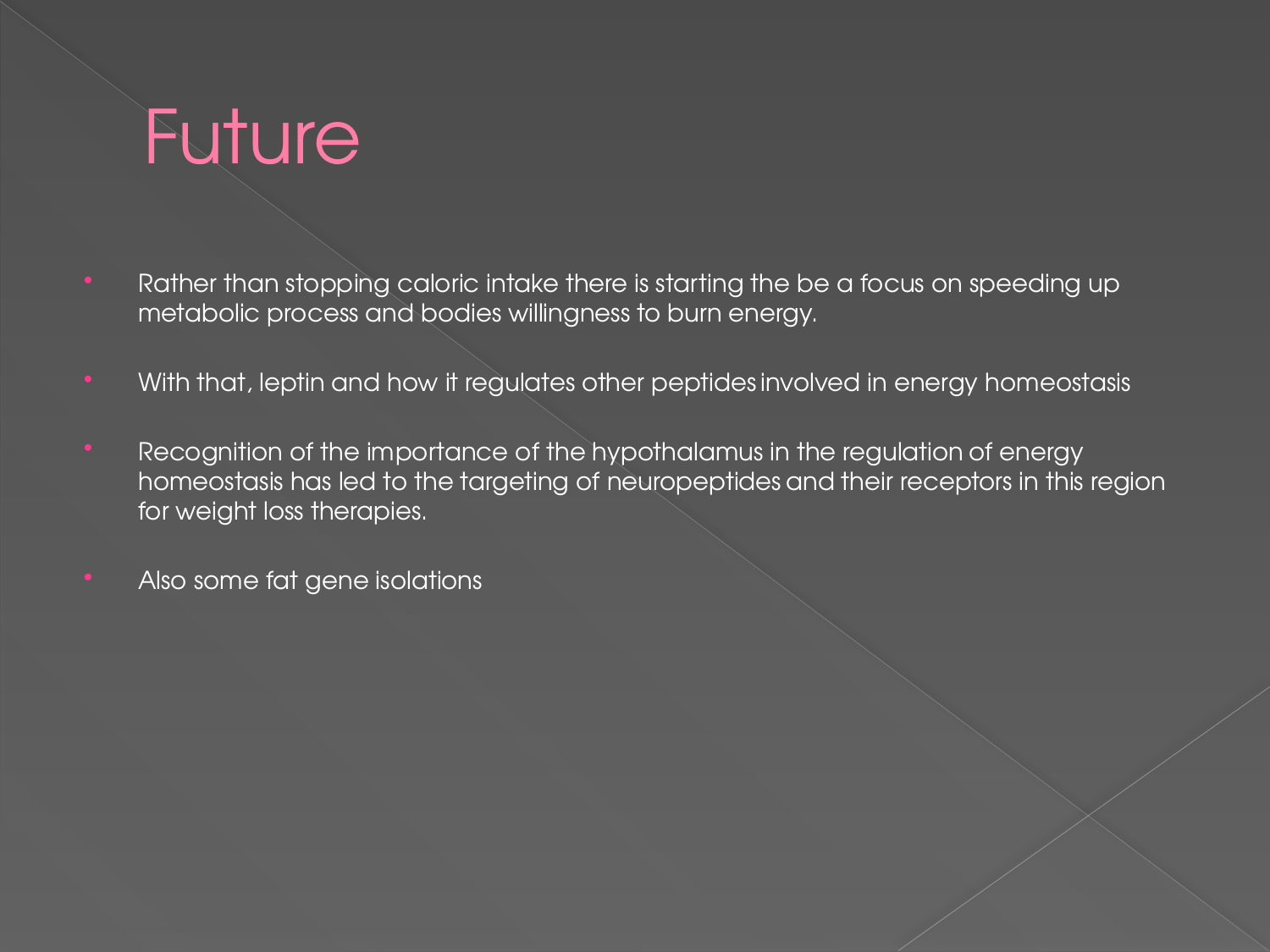

# Future
Rather than stopping caloric intake there is starting the be a focus on speeding up metabolic process and bodies willingness to burn energy.

With that, leptin and how it regulates other peptides involved in energy homeostasis

Recognition of the importance of the hypothalamus in the regulation of energy homeostasis has led to the targeting of neuropeptides and their receptors in this region for weight loss therapies.

Also some fat gene isolations